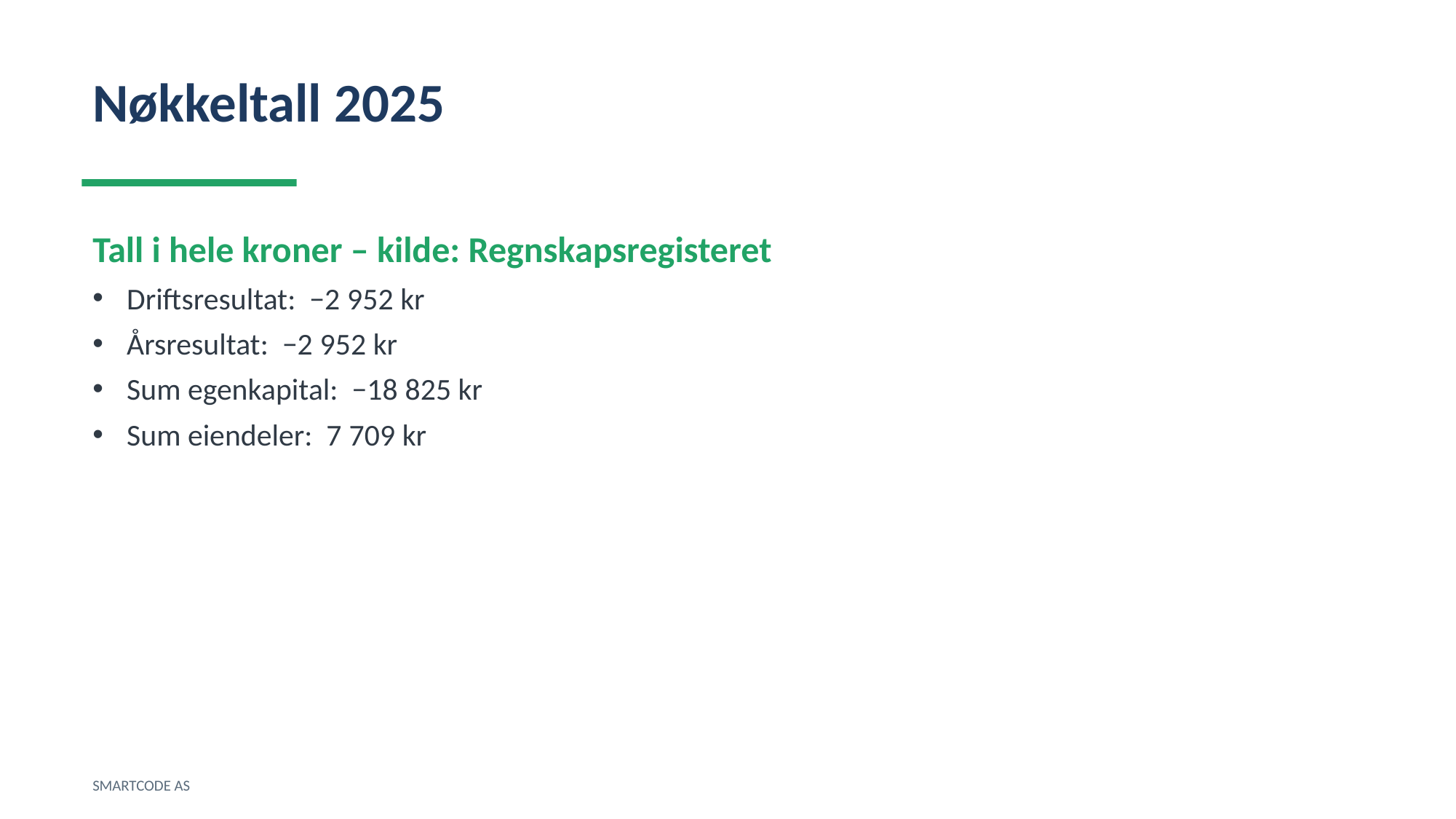

Nøkkeltall 2025

Tall i hele kroner – kilde: Regnskapsregisteret
Driftsresultat:  −2 952 kr
Årsresultat:  −2 952 kr
Sum egenkapital:  −18 825 kr
Sum eiendeler:  7 709 kr
SMARTCODE AS